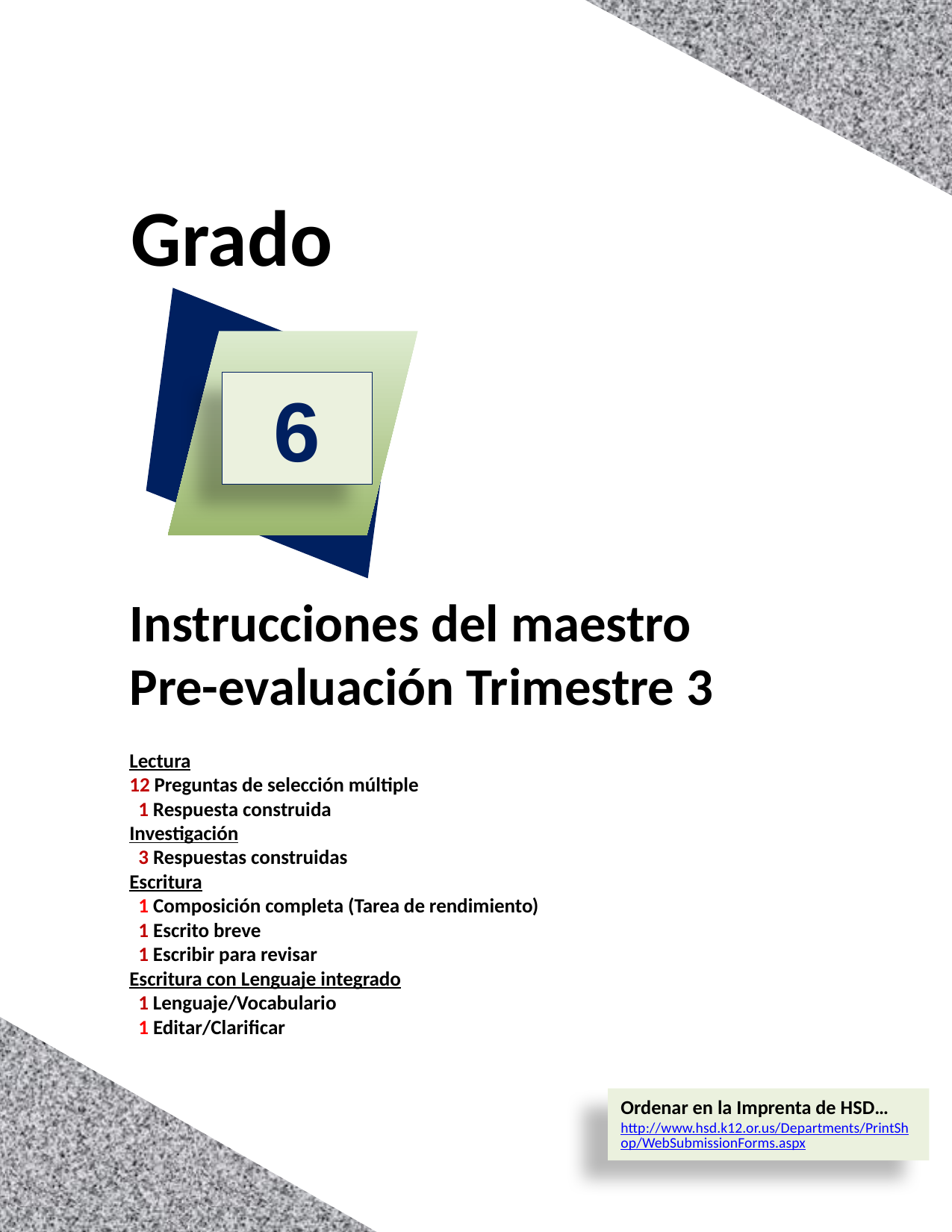

Grado
Instrucciones del maestro
Pre-evaluación Trimestre 3

6
Lectura
12 Preguntas de selección múltiple
  1 Respuesta construida
Investigación
  3 Respuestas construidas
Escritura
  1 Composición completa (Tarea de rendimiento)
  1 Escrito breve
  1 Escribir para revisar
Escritura con Lenguaje integrado
  1 Lenguaje/Vocabulario
  1 Editar/Clarificar

Ordenar en la Imprenta de HSD…
http://www.hsd.k12.or.us/Departments/PrintShop/WebSubmissionForms.aspx